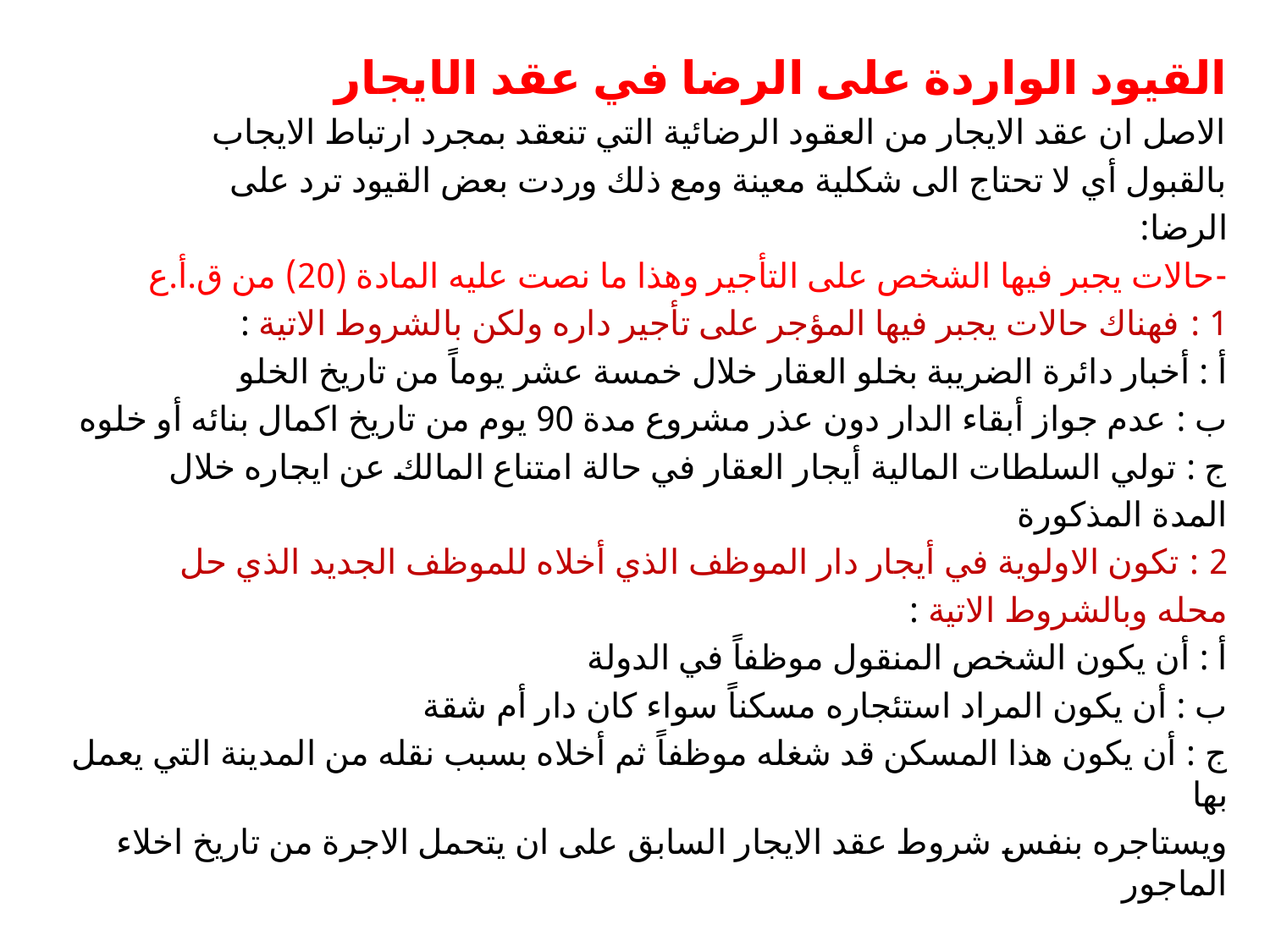

#
القيود الواردة على الرضا في عقد الايجار
الاصل ان عقد الايجار من العقود الرضائية التي تنعقد بمجرد ارتباط الايجاب
بالقبول أي لا تحتاج الى شكلية معينة ومع ذلك وردت بعض القيود ترد على
الرضا:
-حالات يجبر فيها الشخص على التأجير وهذا ما نصت عليه المادة (20) من ق.أ.ع
1 : فهناك حالات يجبر فيها المؤجر على تأجير داره ولكن بالشروط الاتية :
أ : أخبار دائرة الضريبة بخلو العقار خلال خمسة عشر يوماً من تاريخ الخلو
ب : عدم جواز أبقاء الدار دون عذر مشروع مدة 90 يوم من تاريخ اكمال بنائه أو خلوه
ج : تولي السلطات المالية أيجار العقار في حالة امتناع المالك عن ايجاره خلال
المدة المذكورة
2 : تكون الاولوية في أيجار دار الموظف الذي أخلاه للموظف الجديد الذي حل
محله وبالشروط الاتية :
أ : أن يكون الشخص المنقول موظفاً في الدولة
ب : أن يكون المراد استئجاره مسكناً سواء كان دار أم شقة
ج : أن يكون هذا المسكن قد شغله موظفاً ثم أخلاه بسبب نقله من المدينة التي يعمل بها
ويستاجره بنفس شروط عقد الايجار السابق على ان يتحمل الاجرة من تاريخ اخلاء الماجور